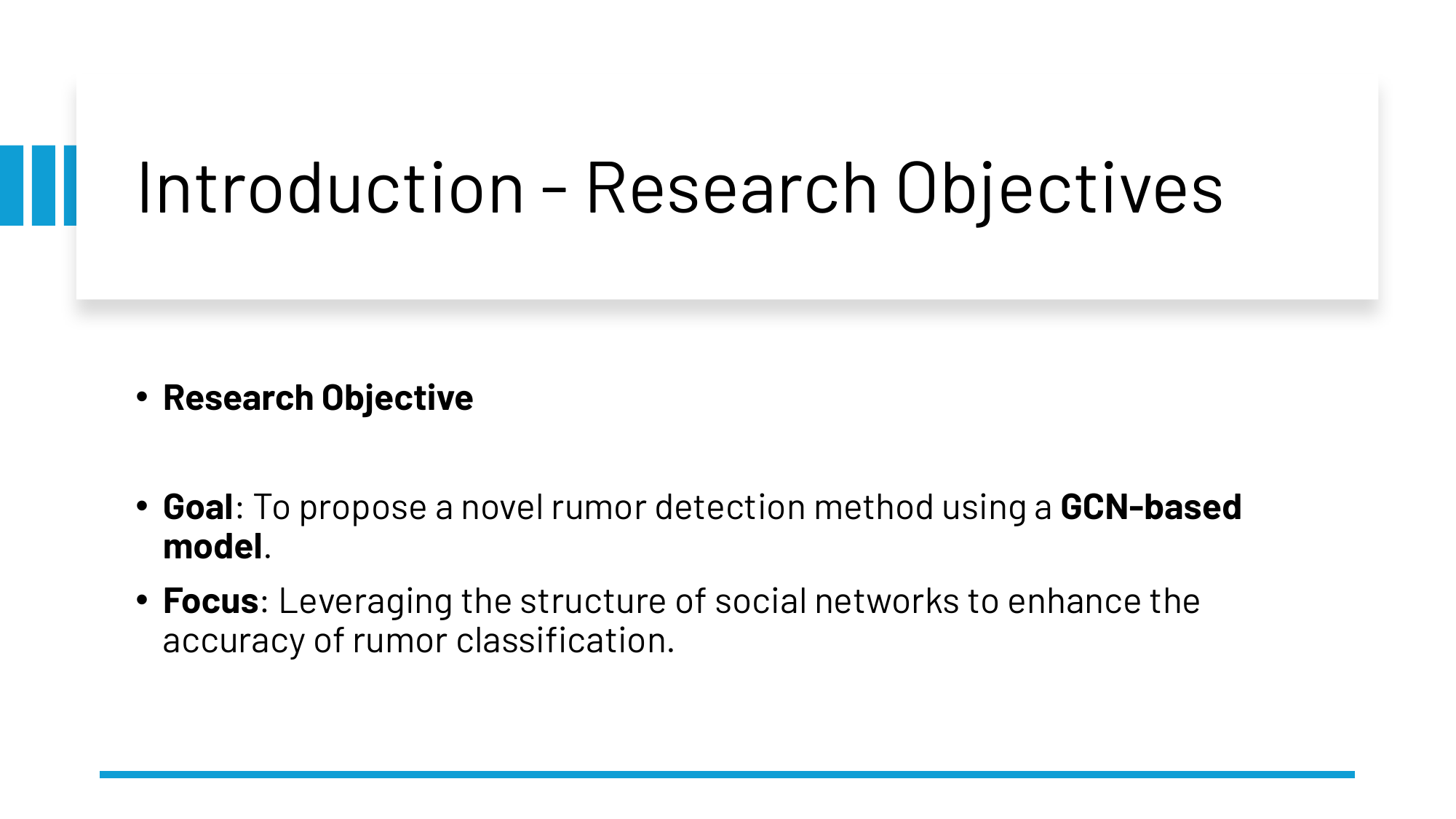

# Introduction - Research Objectives

Research Objective

Goal: To propose a novel rumor detection method using a GCN-based model.
Focus: Leveraging the structure of social networks to enhance the accuracy of rumor classification.